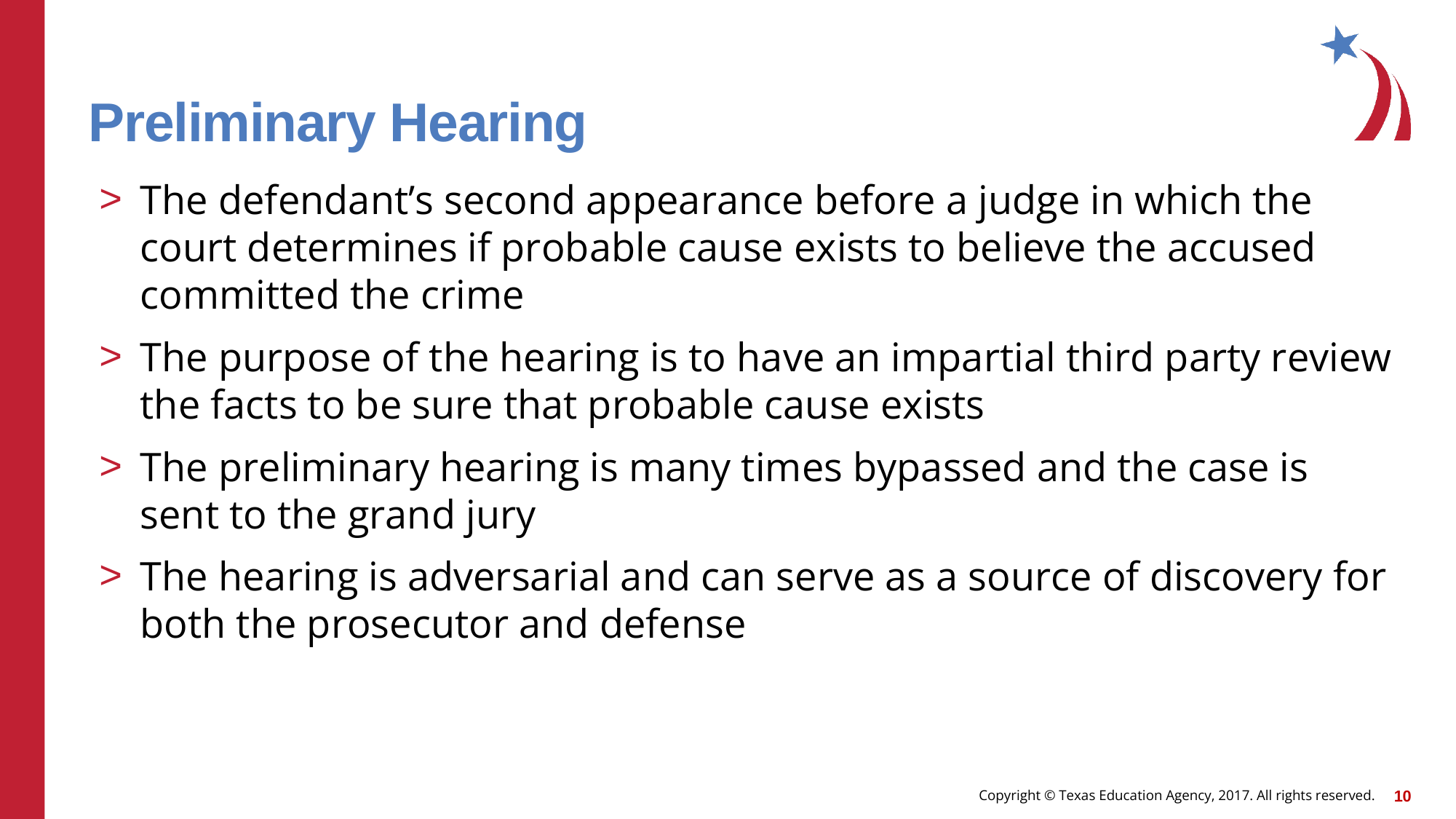

# Preliminary Hearing
The defendant’s second appearance before a judge in which the court determines if probable cause exists to believe the accused committed the crime
The purpose of the hearing is to have an impartial third party review the facts to be sure that probable cause exists
The preliminary hearing is many times bypassed and the case is sent to the grand jury
The hearing is adversarial and can serve as a source of discovery for both the prosecutor and defense